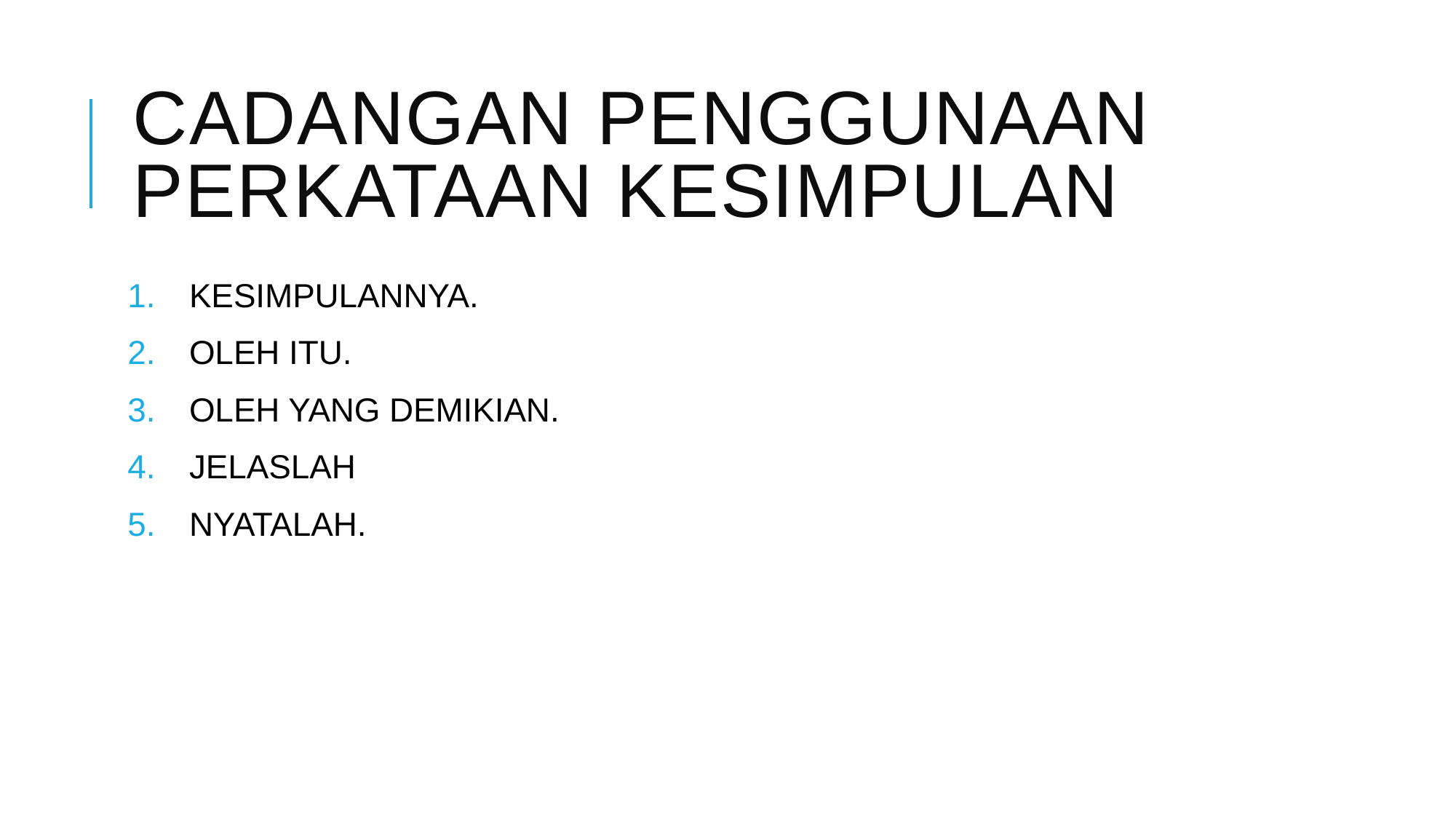

# CADANGAN PENGGUNAAN PERKATAAN KESIMPULAN
KESIMPULANNYA.
OLEH ITU.
OLEH YANG DEMIKIAN.
JELASLAH
NYATALAH.